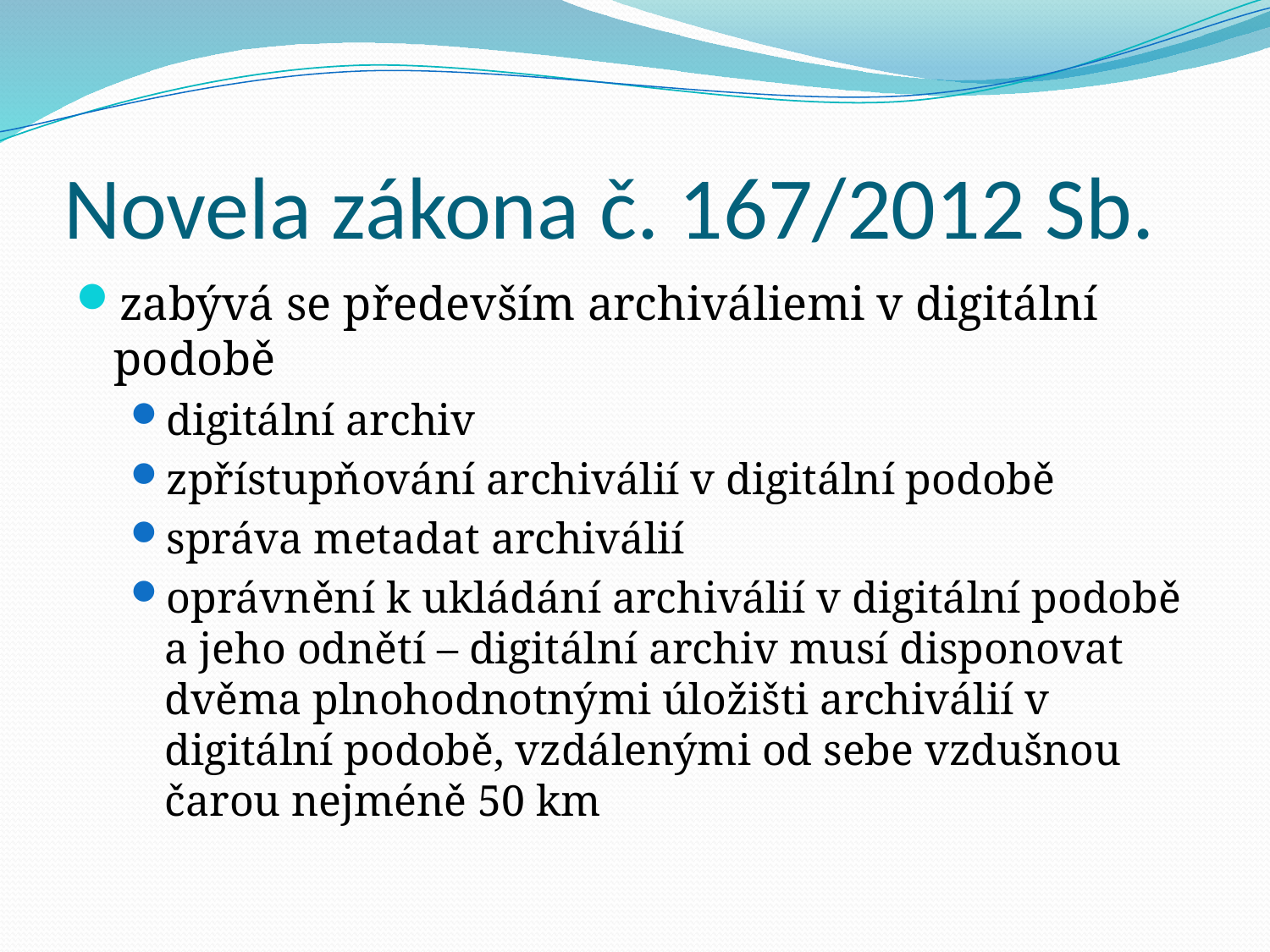

# Novela zákona č. 167/2012 Sb.
zabývá se především archiváliemi v digitální podobě
digitální archiv
zpřístupňování archiválií v digitální podobě
správa metadat archiválií
oprávnění k ukládání archiválií v digitální podobě a jeho odnětí – digitální archiv musí disponovat dvěma plnohodnotnými úložišti archiválií v digitální podobě, vzdálenými od sebe vzdušnou čarou nejméně 50 km